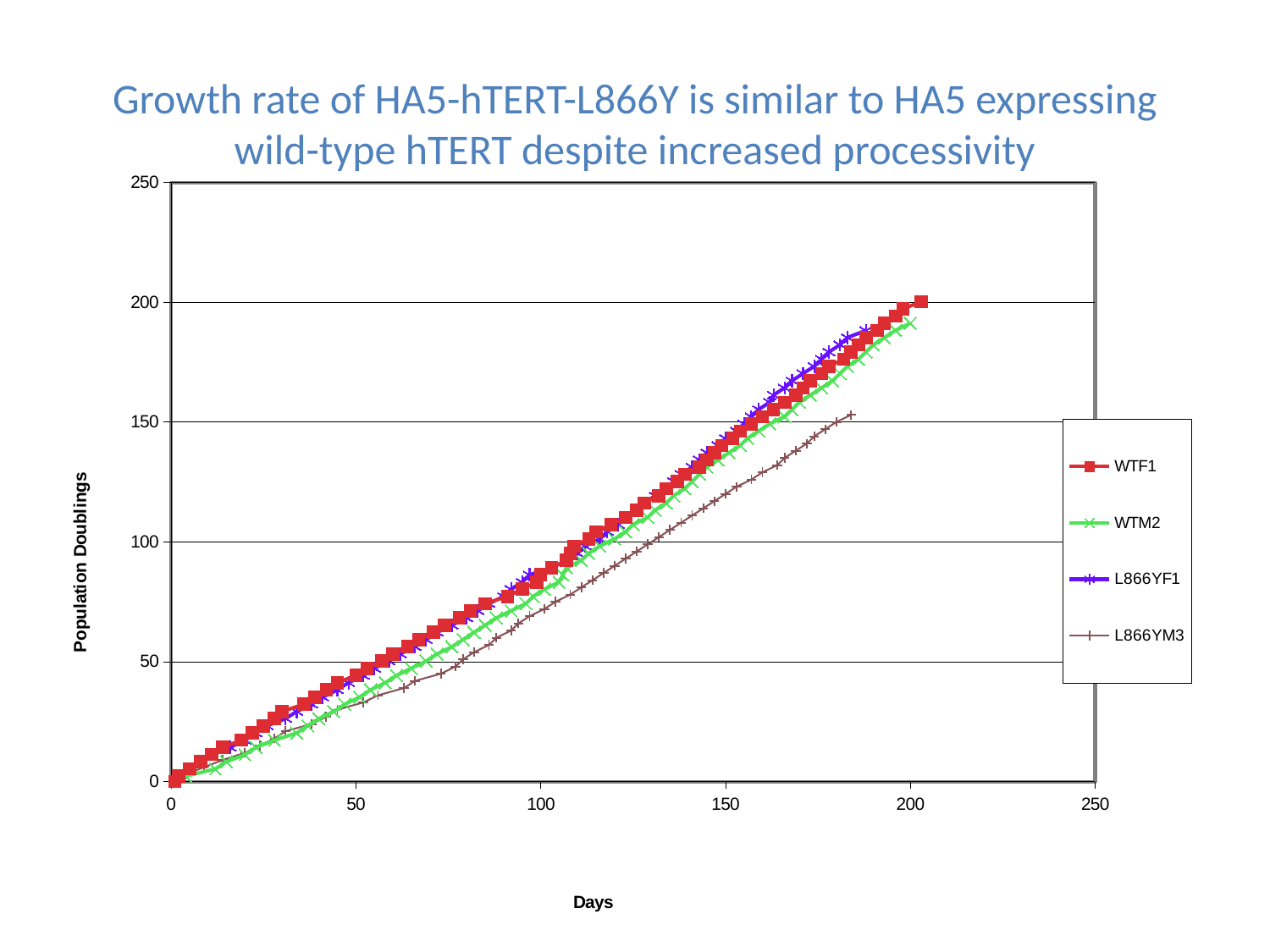

# Growth rate of HA5-hTERT-L866Y is similar to HA5 expressing wild-type hTERT despite increased processivity

### Chart

| Category | WTF1 | WTM2 | L866YF1 | L866YM3 |
|---|---|---|---|---|